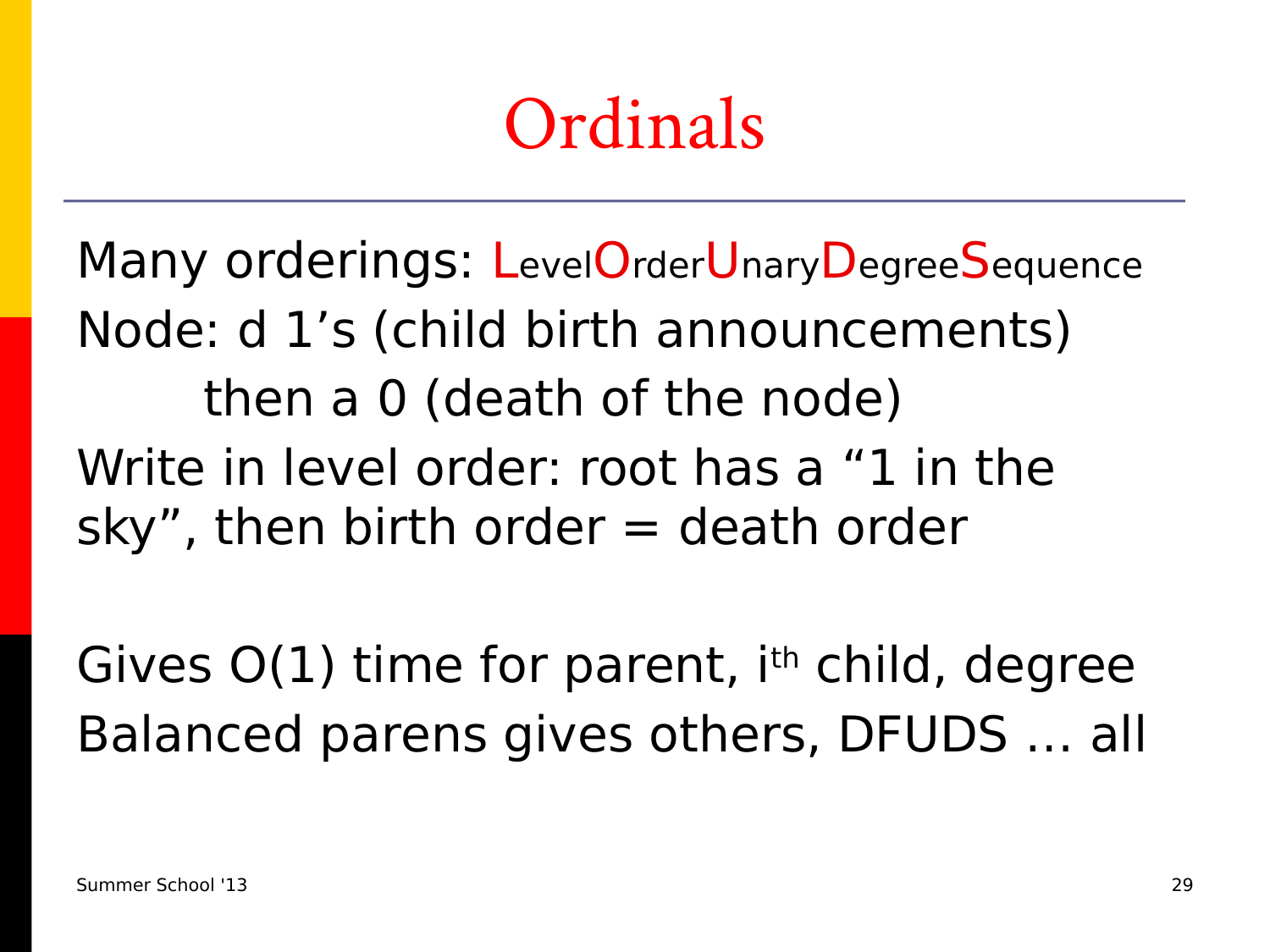

# Ordinals
Many orderings: LevelOrderUnaryDegreeSequence
Node: d 1’s (child birth announcements)
	then a 0 (death of the node)
Write in level order: root has a “1 in the sky”, then birth order = death order

Gives O(1) time for parent, ith child, degree
Balanced parens gives others, DFUDS … all
Summer School '13
29